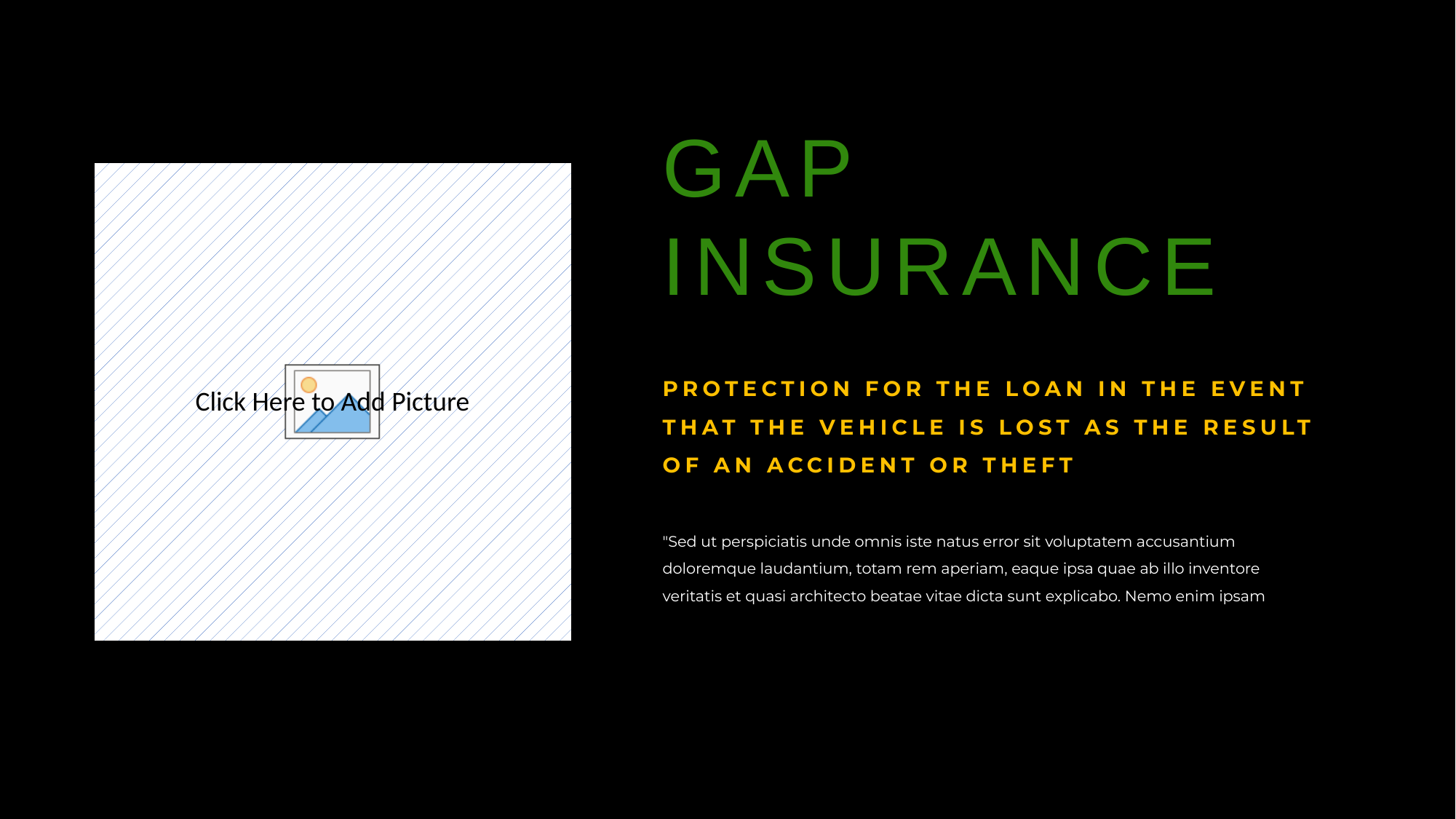

GAP INSURANCE

PROTECTION FOR THE LOAN IN THE EVENT THAT THE VEHICLE IS LOST AS THE RESULT OF AN ACCIDENT OR THEFT
"Sed ut perspiciatis unde omnis iste natus error sit voluptatem accusantium doloremque laudantium, totam rem aperiam, eaque ipsa quae ab illo inventore veritatis et quasi architecto beatae vitae dicta sunt explicabo. Nemo enim ipsam